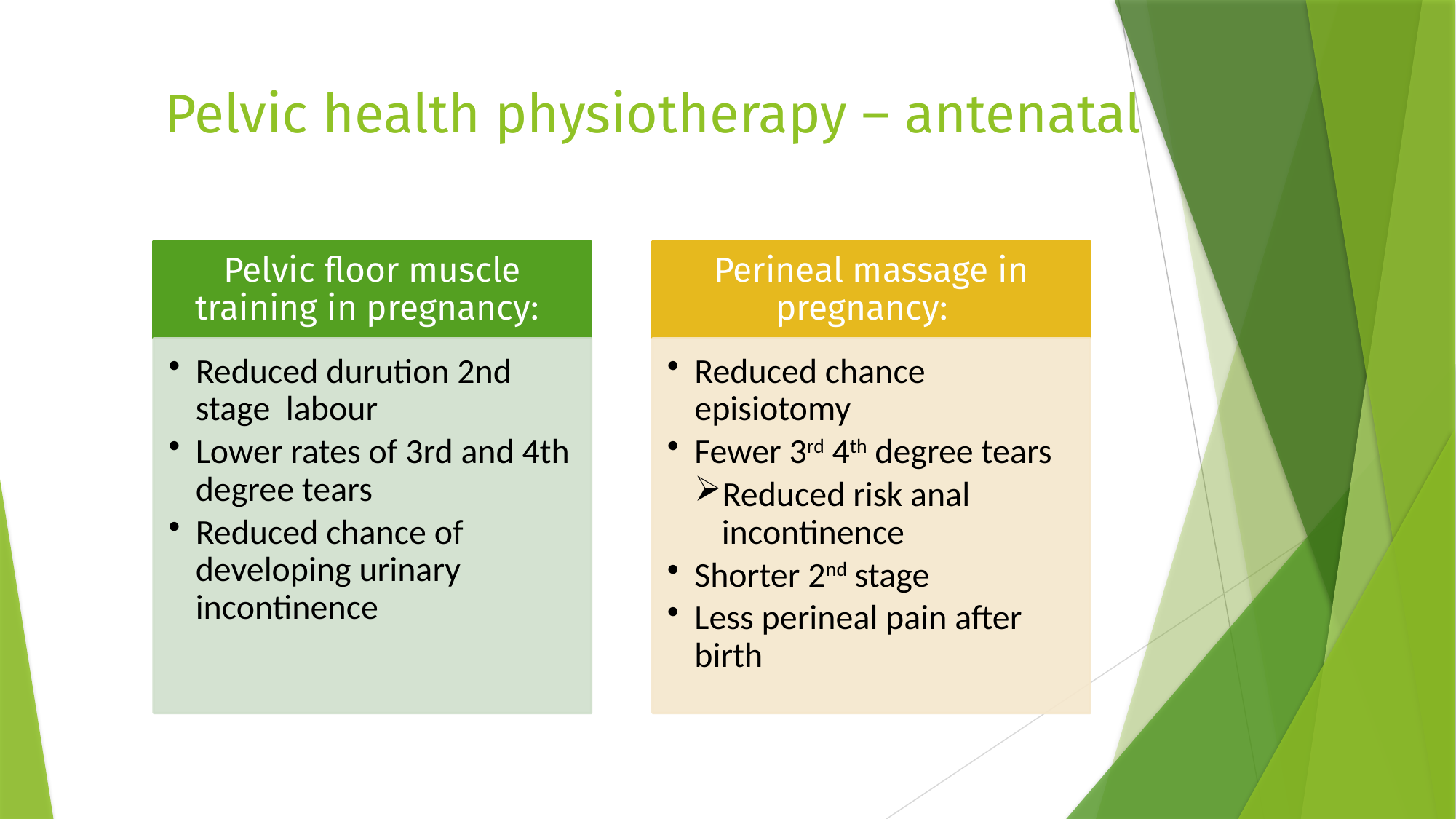

# Pelvic health physiotherapy – antenatal
Pelvic floor muscle training in pregnancy:
Reduced durution 2nd stage  labour
Lower rates of 3rd and 4th degree tears
Reduced chance of developing urinary incontinence
Perineal massage in pregnancy:
Reduced chance episiotomy
Fewer 3rd 4th degree tears
Reduced risk anal incontinence
Shorter 2nd stage
Less perineal pain after birth